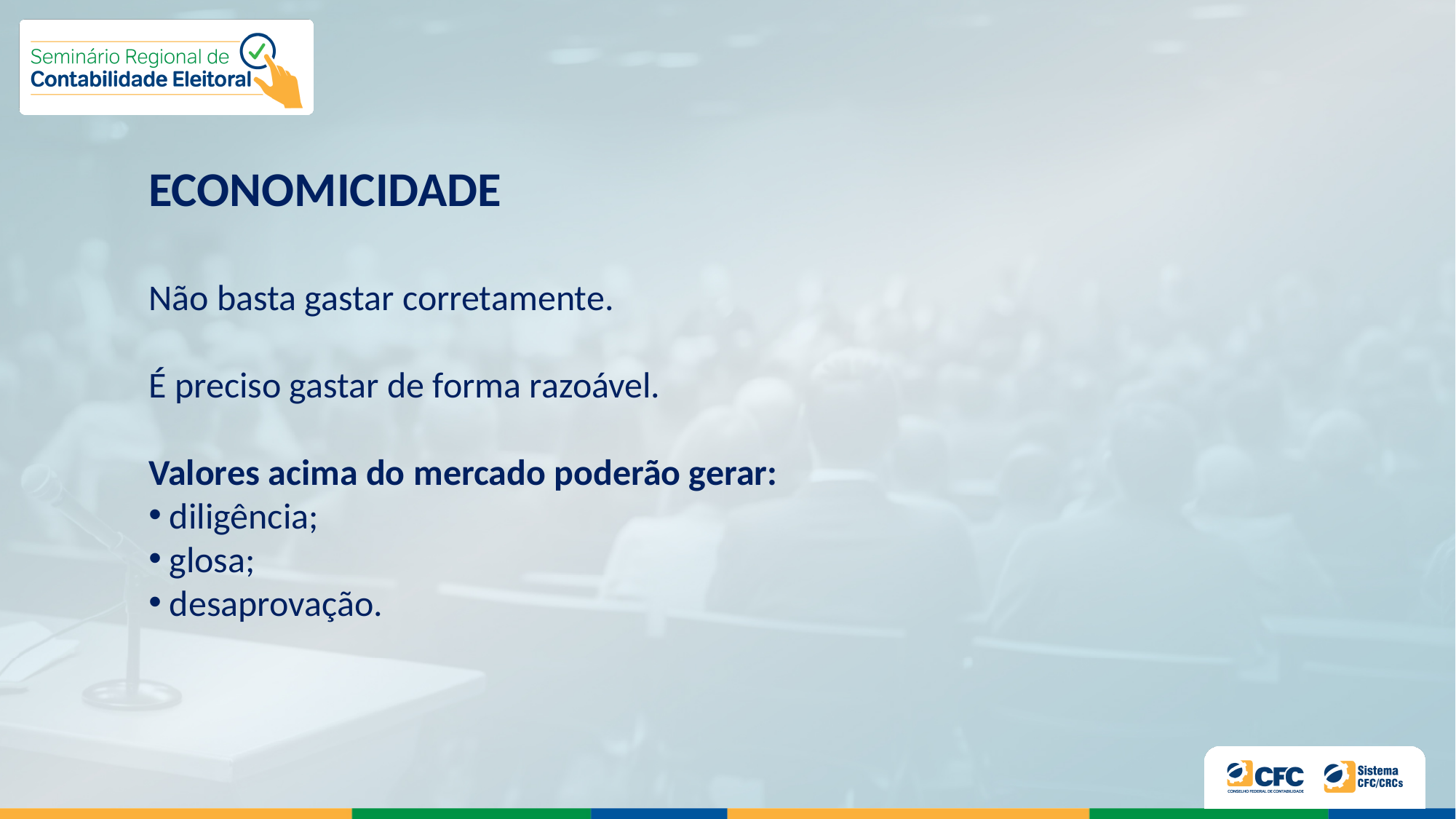

ECONOMICIDADE

Não basta gastar corretamente.

É preciso gastar de forma razoável.

Valores acima do mercado poderão gerar:
 diligência;
 glosa;
 desaprovação.